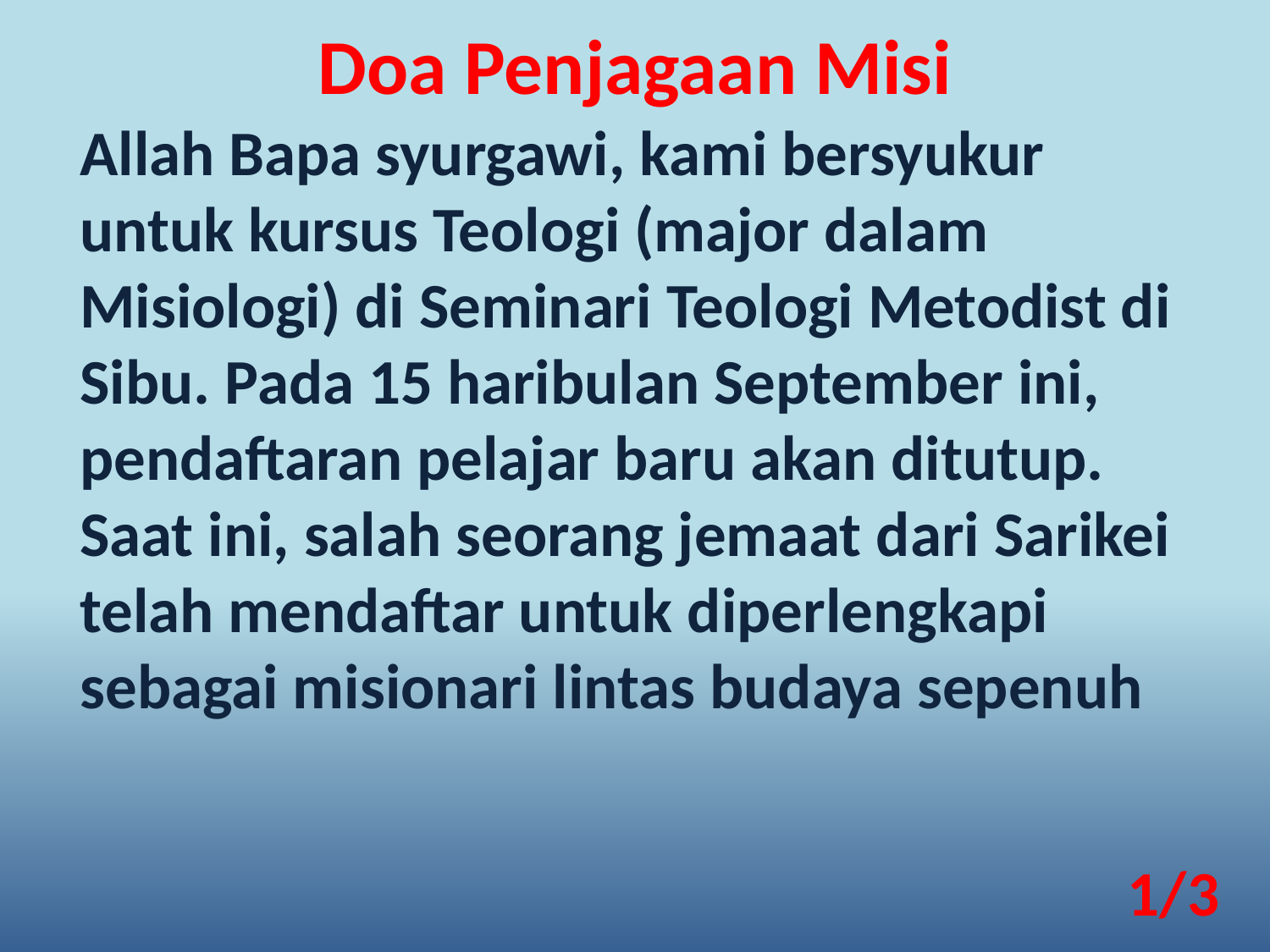

Doa Penjagaan Misi
Allah Bapa syurgawi, kami bersyukur untuk kursus Teologi (major dalam Misiologi) di Seminari Teologi Metodist di Sibu. Pada 15 haribulan September ini, pendaftaran pelajar baru akan ditutup. Saat ini, salah seorang jemaat dari Sarikei telah mendaftar untuk diperlengkapi sebagai misionari lintas budaya sepenuh
1/3